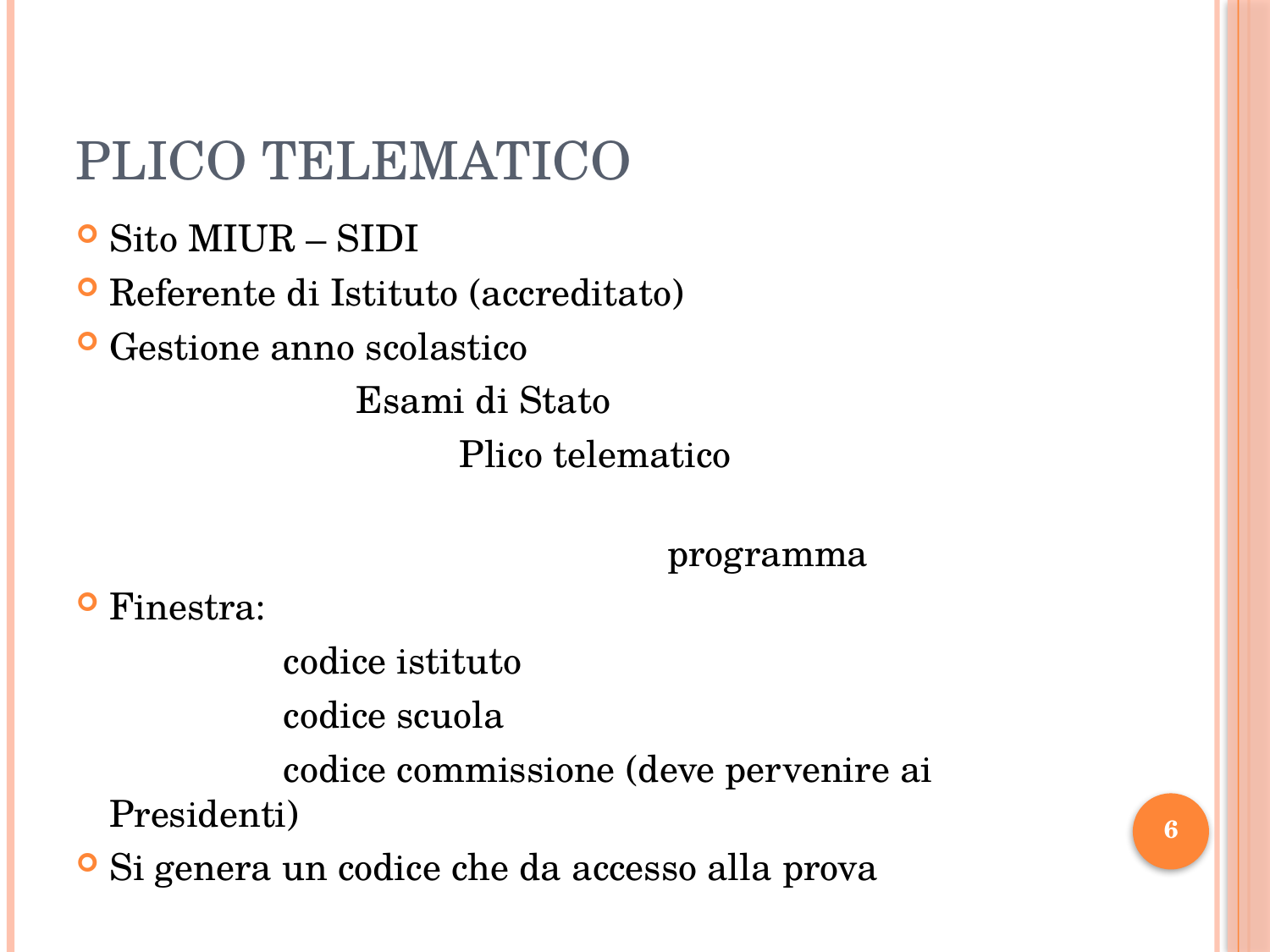

# PLICO TELEMATICO
Sito MIUR – SIDI
Referente di Istituto (accreditato)
Gestione anno scolastico
                           Esami di Stato
                                     Plico telematico
                                                         programma
Finestra:
                    codice istituto
                    codice scuola
                    codice commissione (deve pervenire ai Presidenti)
Si genera un codice che da accesso alla prova

6